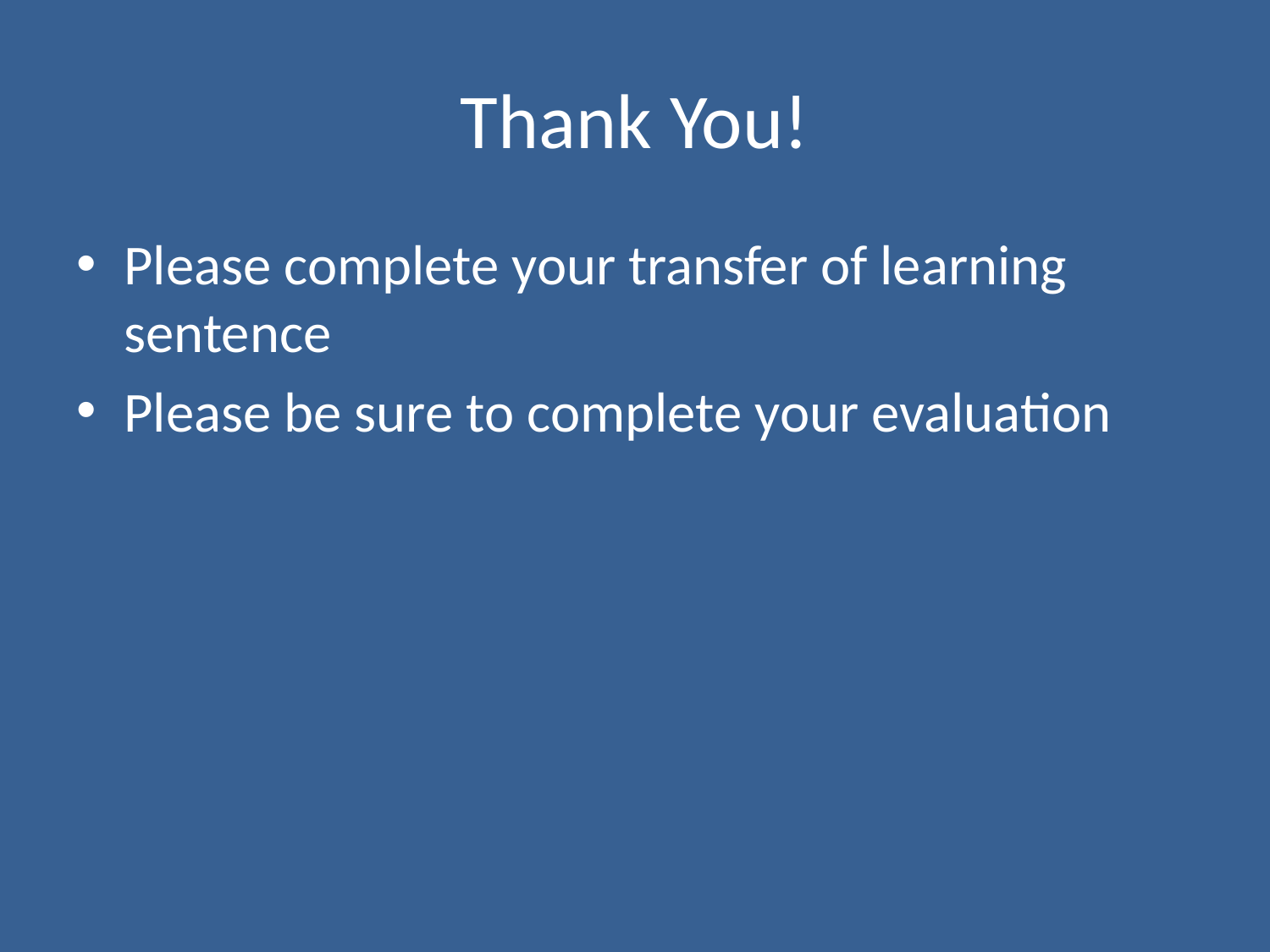

# Thank You!
Please complete your transfer of learning sentence
Please be sure to complete your evaluation